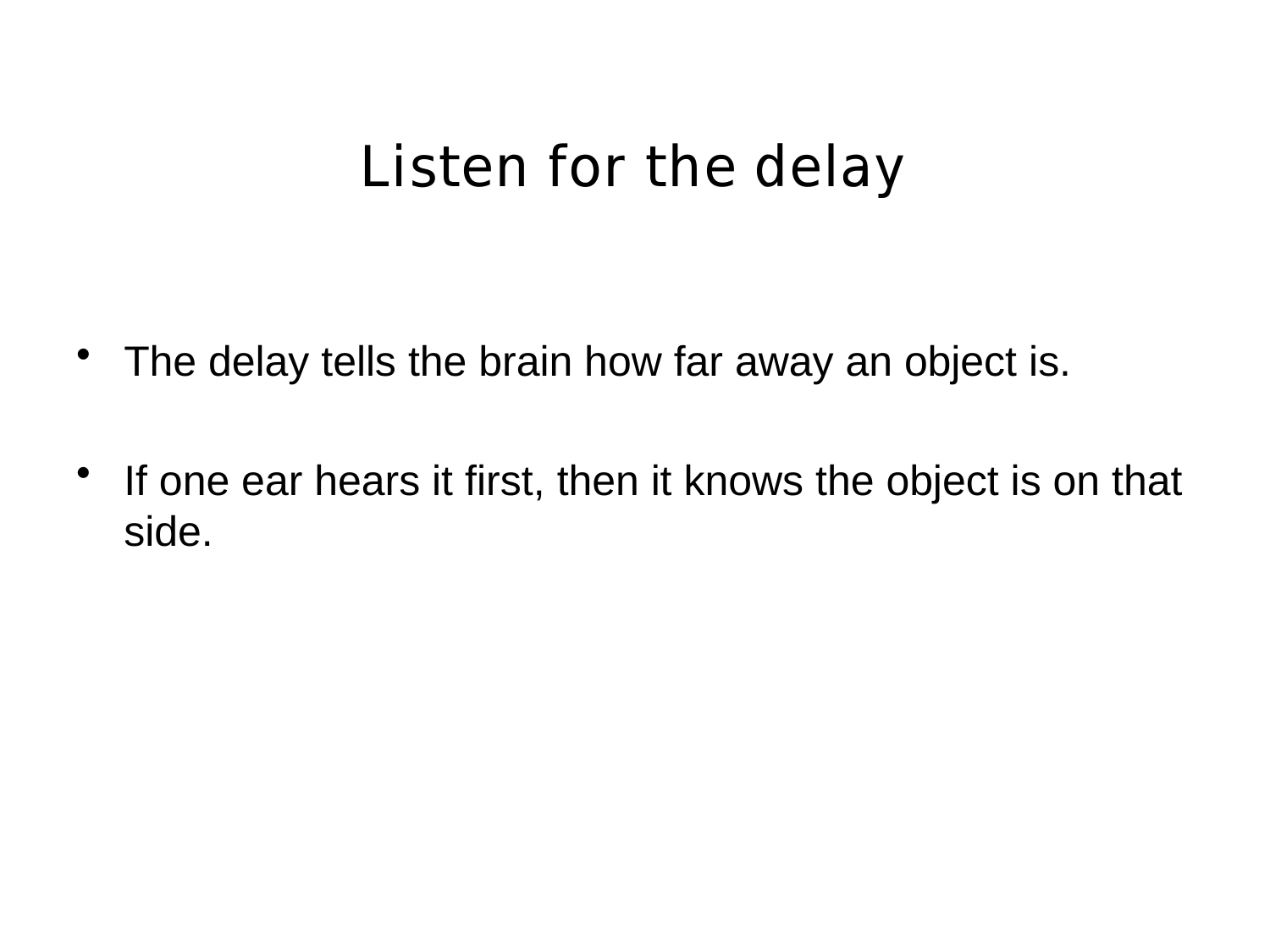

# Listen for the delay
The delay tells the brain how far away an object is.

If one ear hears it first, then it knows the object is on that side.